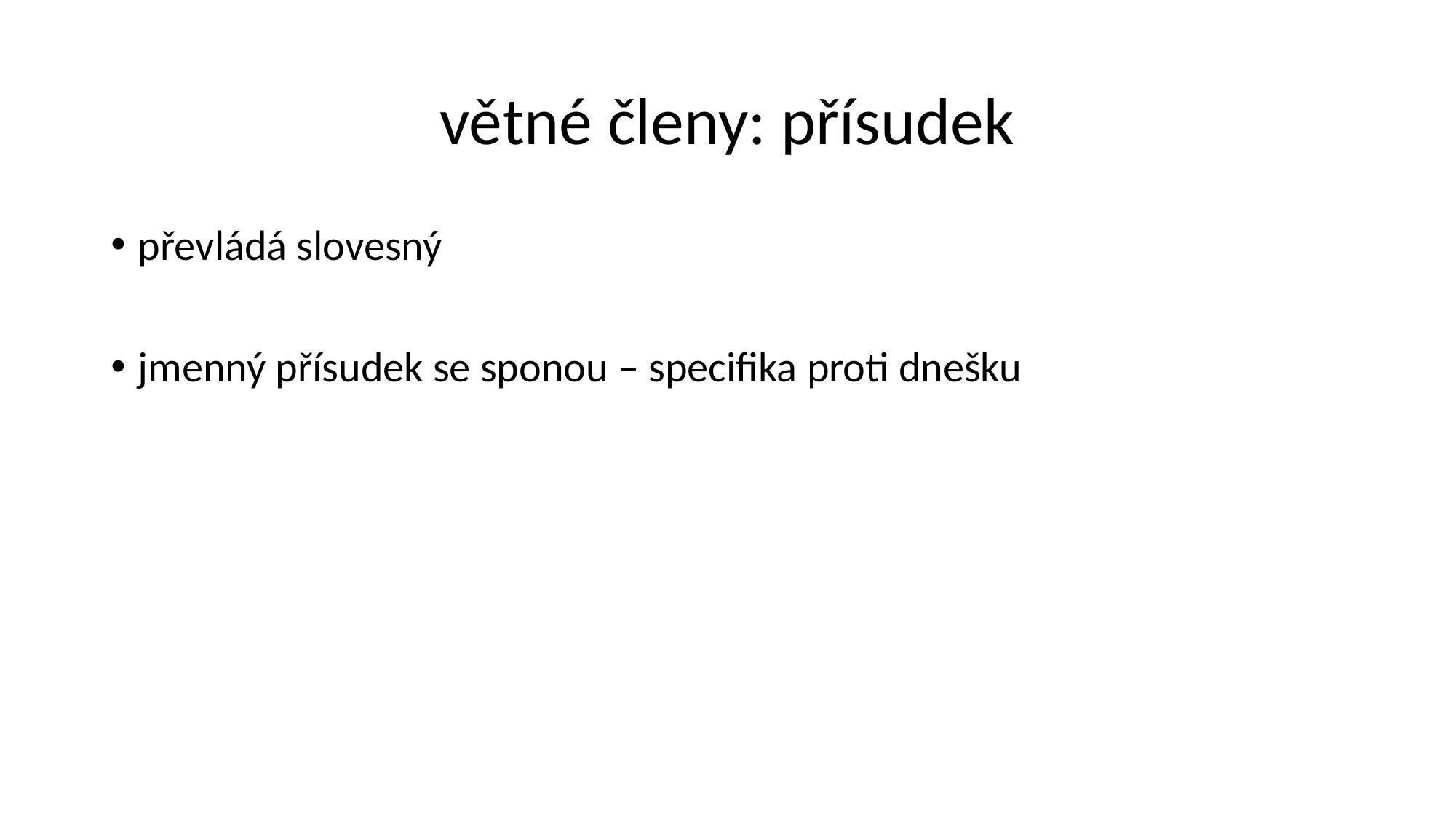

# větné členy: přísudek
převládá slovesný

jmenný přísudek se sponou – specifika proti dnešku